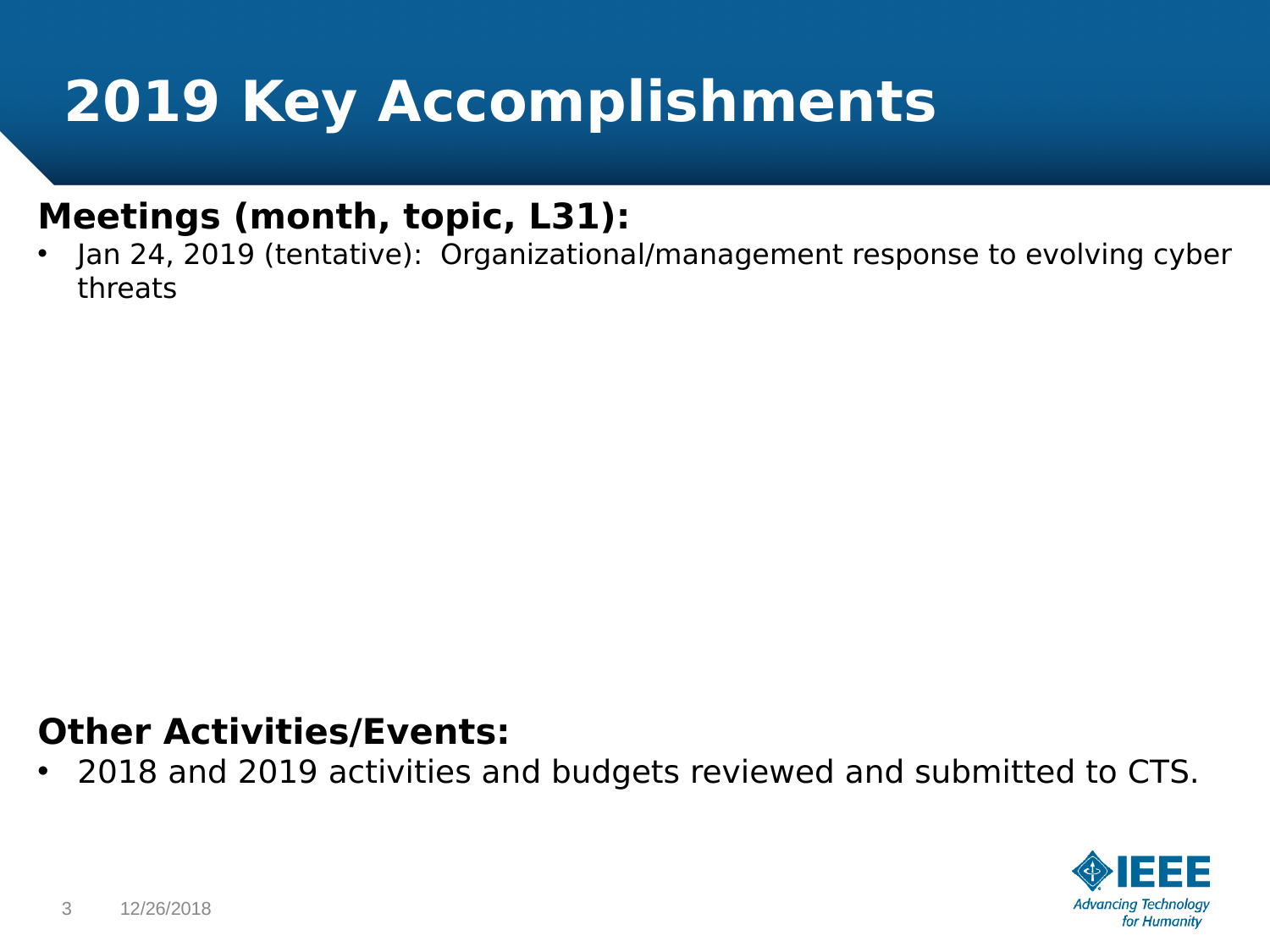

# 2019 Key Accomplishments
Meetings (month, topic, L31):
Jan 24, 2019 (tentative):  Organizational/management response to evolving cyber threats

Other Activities/Events:
2018 and 2019 activities and budgets reviewed and submitted to CTS.
3
12/26/2018